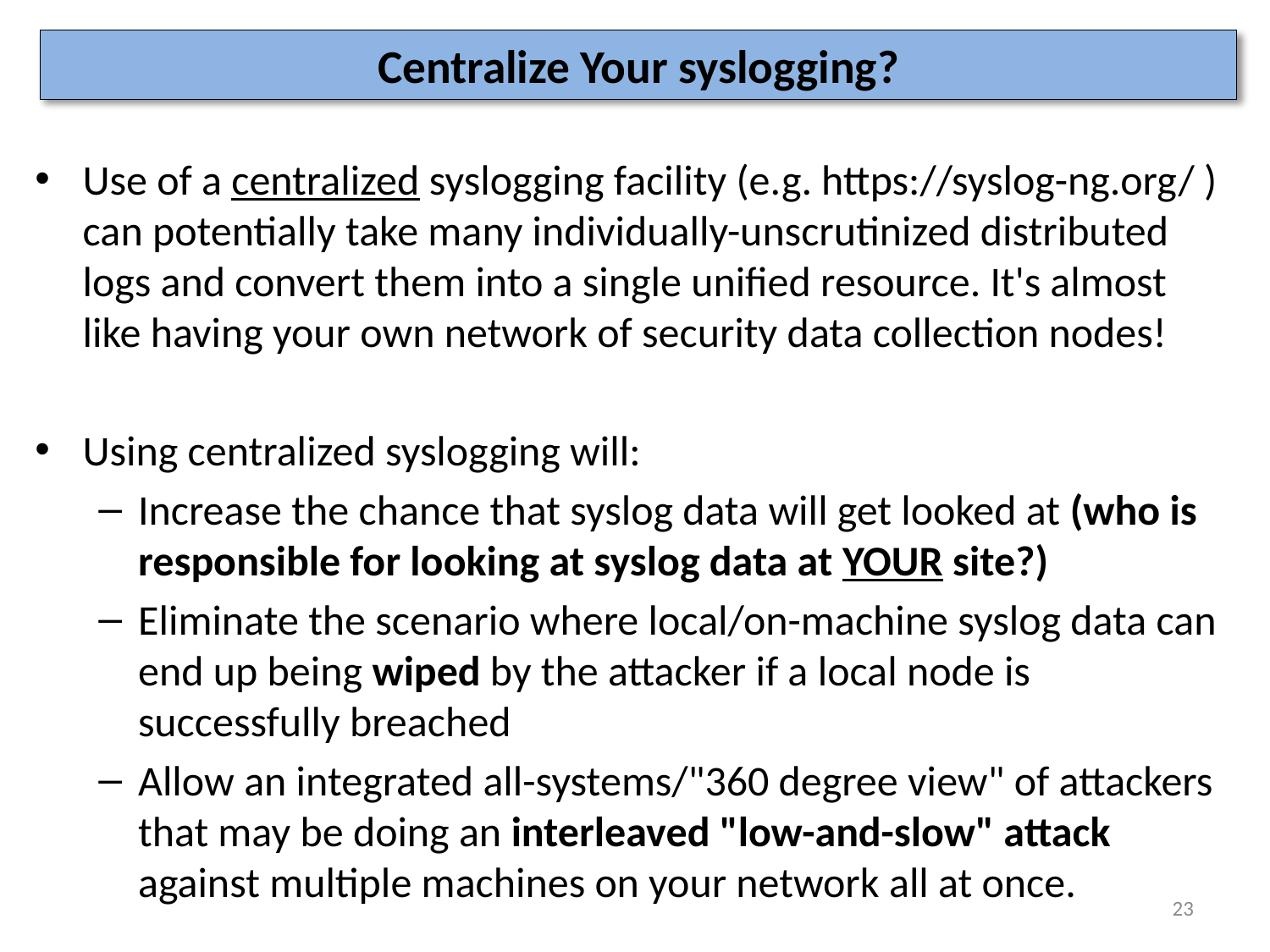

# Centralize Your syslogging?
Use of a centralized syslogging facility (e.g. https://syslog-ng.org/ ) can potentially take many individually-unscrutinized distributed logs and convert them into a single unified resource. It's almost like having your own network of security data collection nodes!

Using centralized syslogging will:
Increase the chance that syslog data will get looked at (who is responsible for looking at syslog data at YOUR site?)
Eliminate the scenario where local/on-machine syslog data can end up being wiped by the attacker if a local node is successfully breached
Allow an integrated all-systems/"360 degree view" of attackers that may be doing an interleaved "low-and-slow" attack against multiple machines on your network all at once.
23